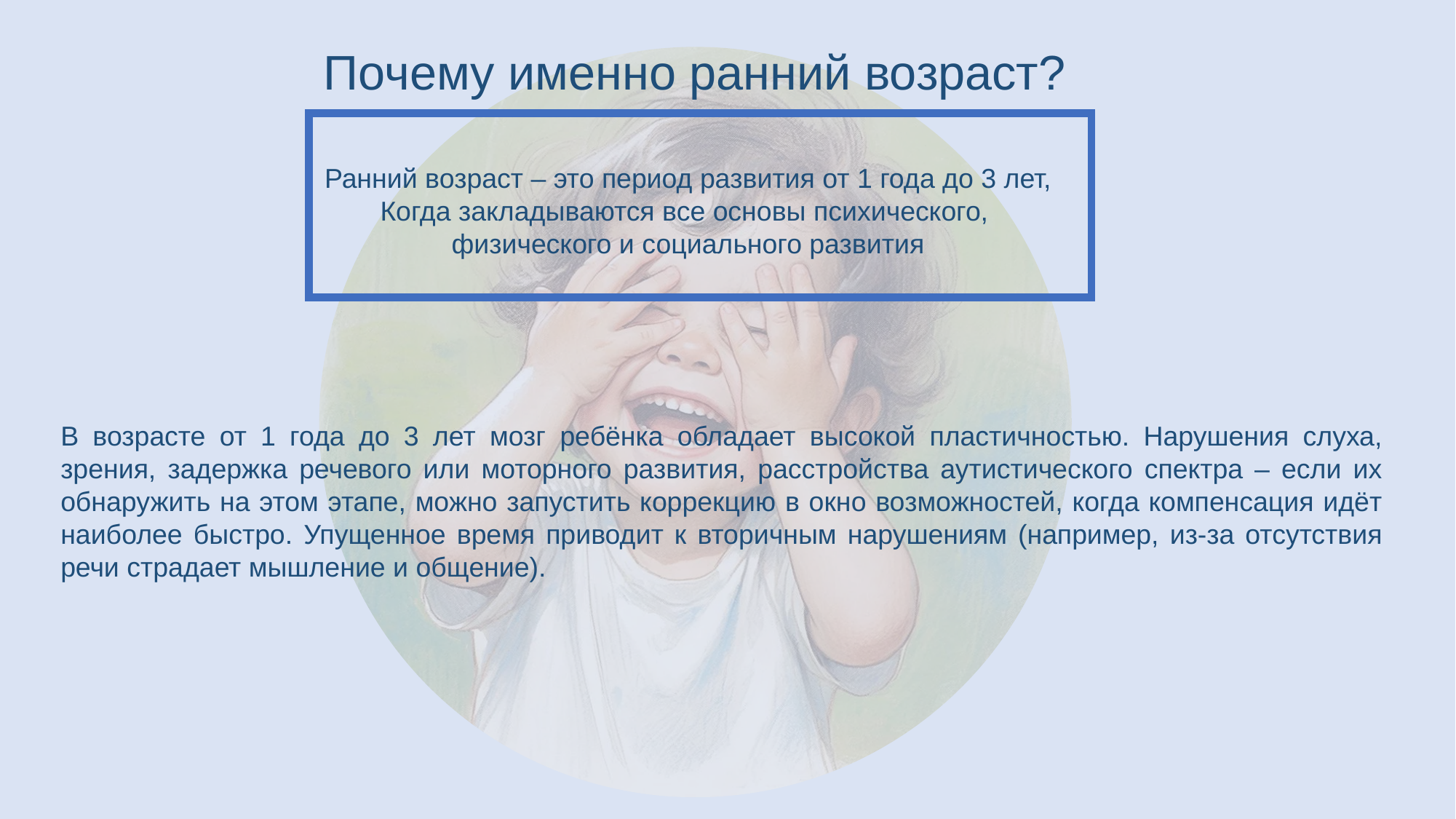

Почему именно ранний возраст?

Ранний возраст – это период развития от 1 года до 3 лет,
Когда закладываются все основы психического,
физического и социального развития
В возрасте от 1 года до 3 лет мозг ребёнка обладает высокой пластичностью. Нарушения слуха, зрения, задержка речевого или моторного развития, расстройства аутистического спектра – если их обнаружить на этом этапе, можно запустить коррекцию в окно возможностей, когда компенсация идёт наиболее быстро. Упущенное время приводит к вторичным нарушениям (например, из-за отсутствия речи страдает мышление и общение).